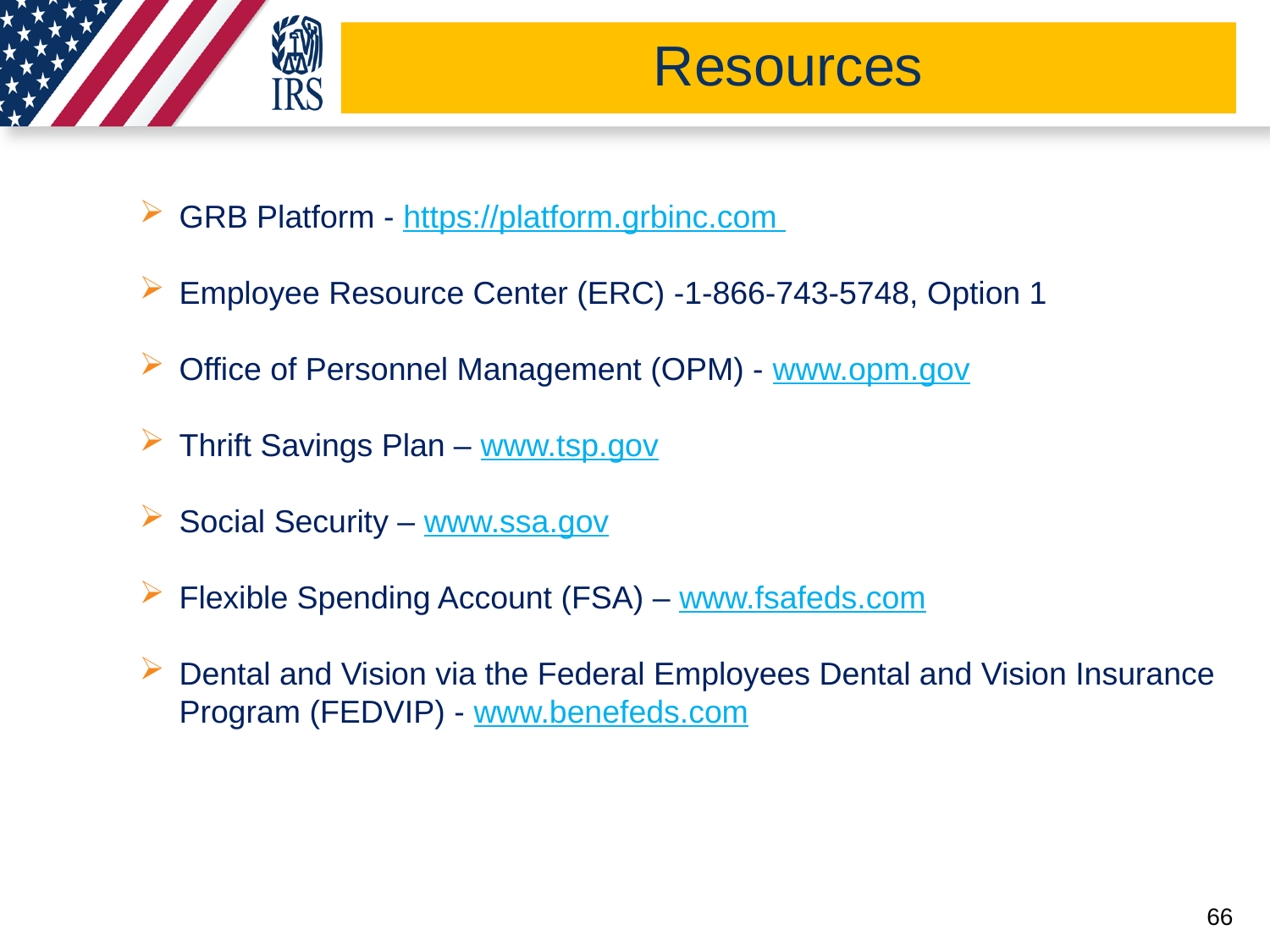

# Resources
GRB Platform - https://platform.grbinc.com

Employee Resource Center (ERC) -1-866-743-5748, Option 1

Office of Personnel Management (OPM) - www.opm.gov

Thrift Savings Plan – www.tsp.gov

Social Security – www.ssa.gov

Flexible Spending Account (FSA) – www.fsafeds.com

Dental and Vision via the Federal Employees Dental and Vision Insurance Program (FEDVIP) - www.benefeds.com

66